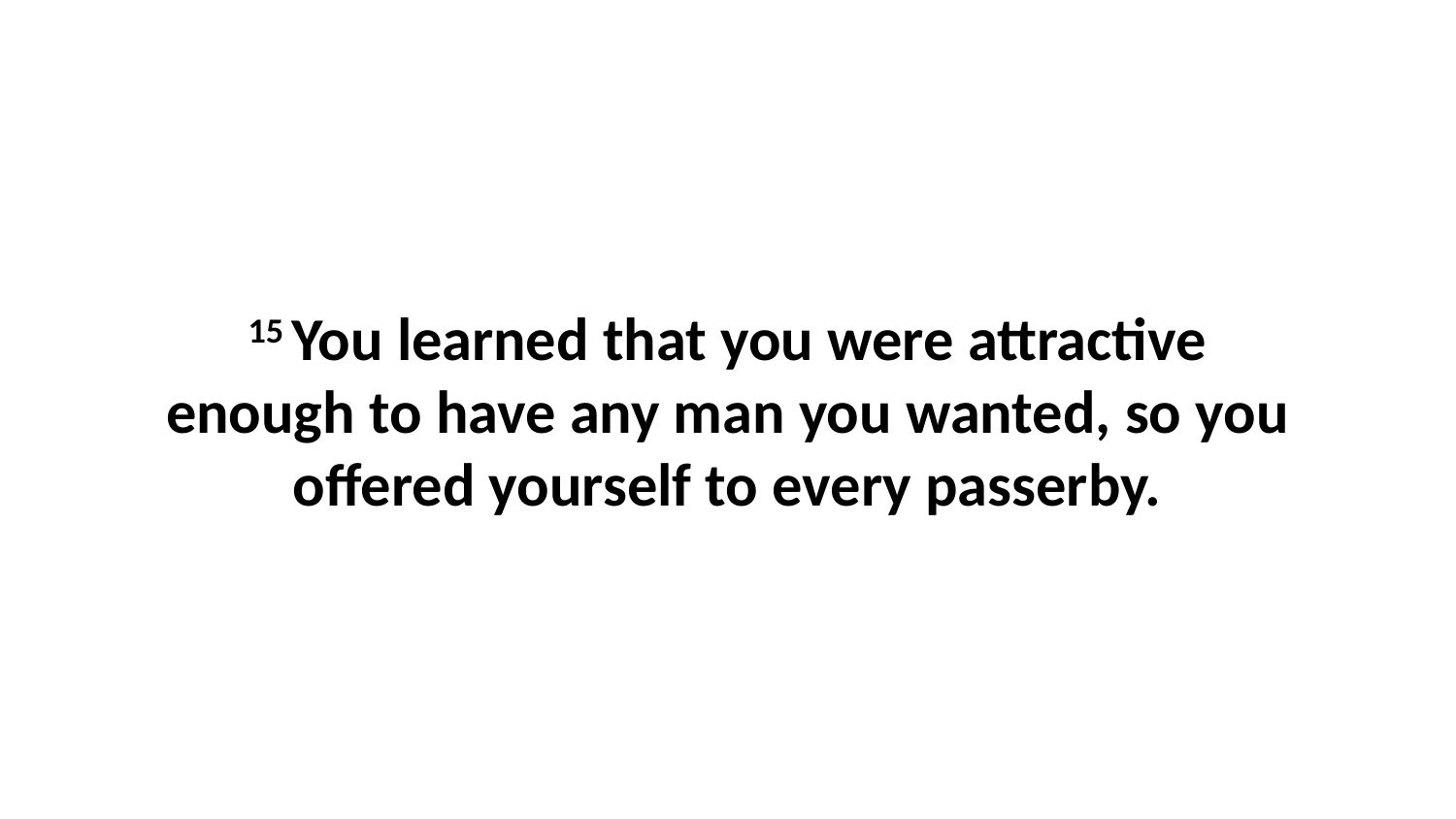

15 You learned that you were attractive enough to have any man you wanted, so you offered yourself to every passerby.